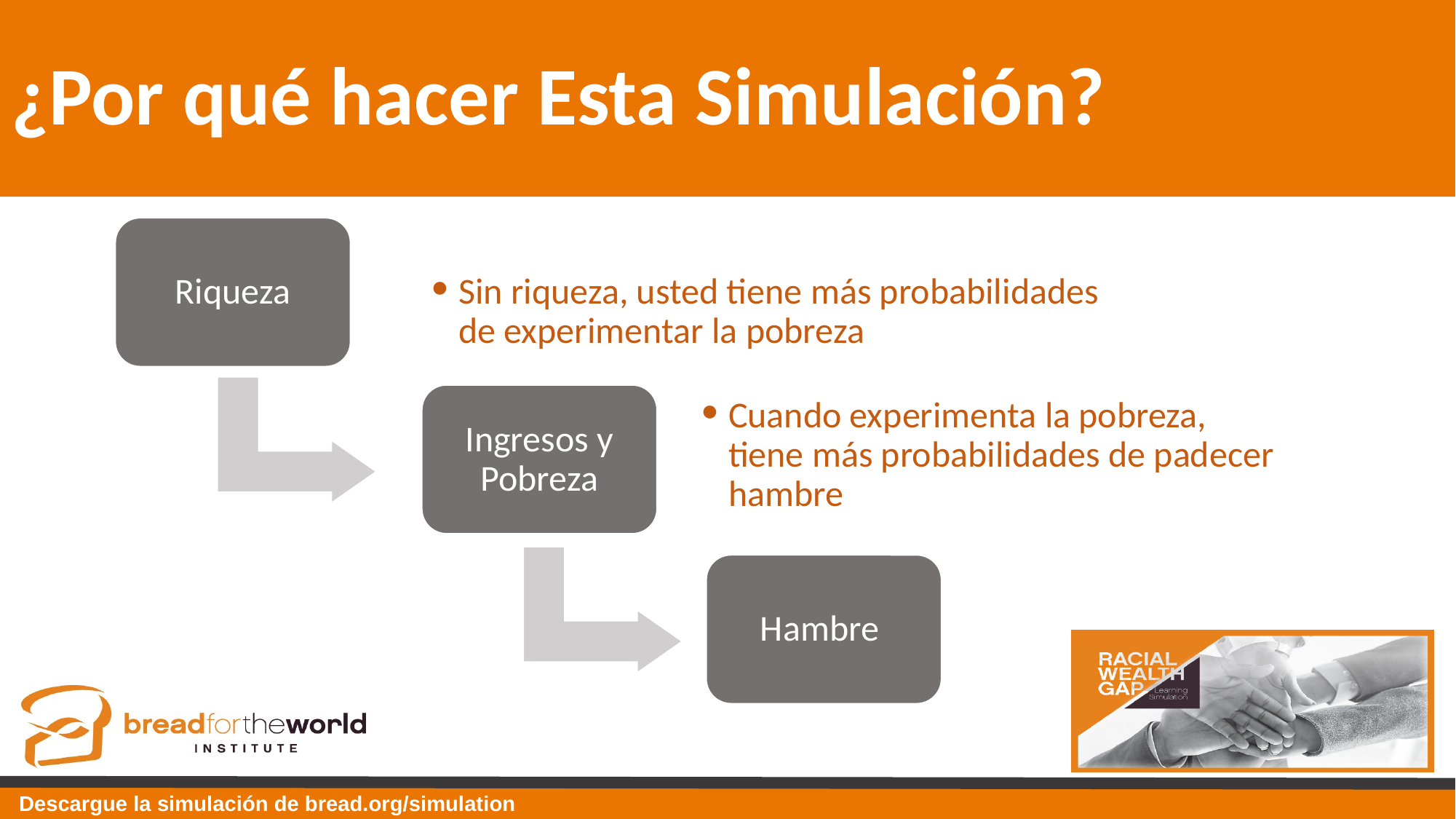

# ¿Por qué hacer Esta Simulación?

Riqueza

Sin riqueza, usted tiene más probabilidades de experimentar la pobreza

Ingresos y Pobreza

Cuando experimenta la pobreza, tiene más probabilidades de padecer hambre

Hambre
Descargue la simulación de bread.org/simulation